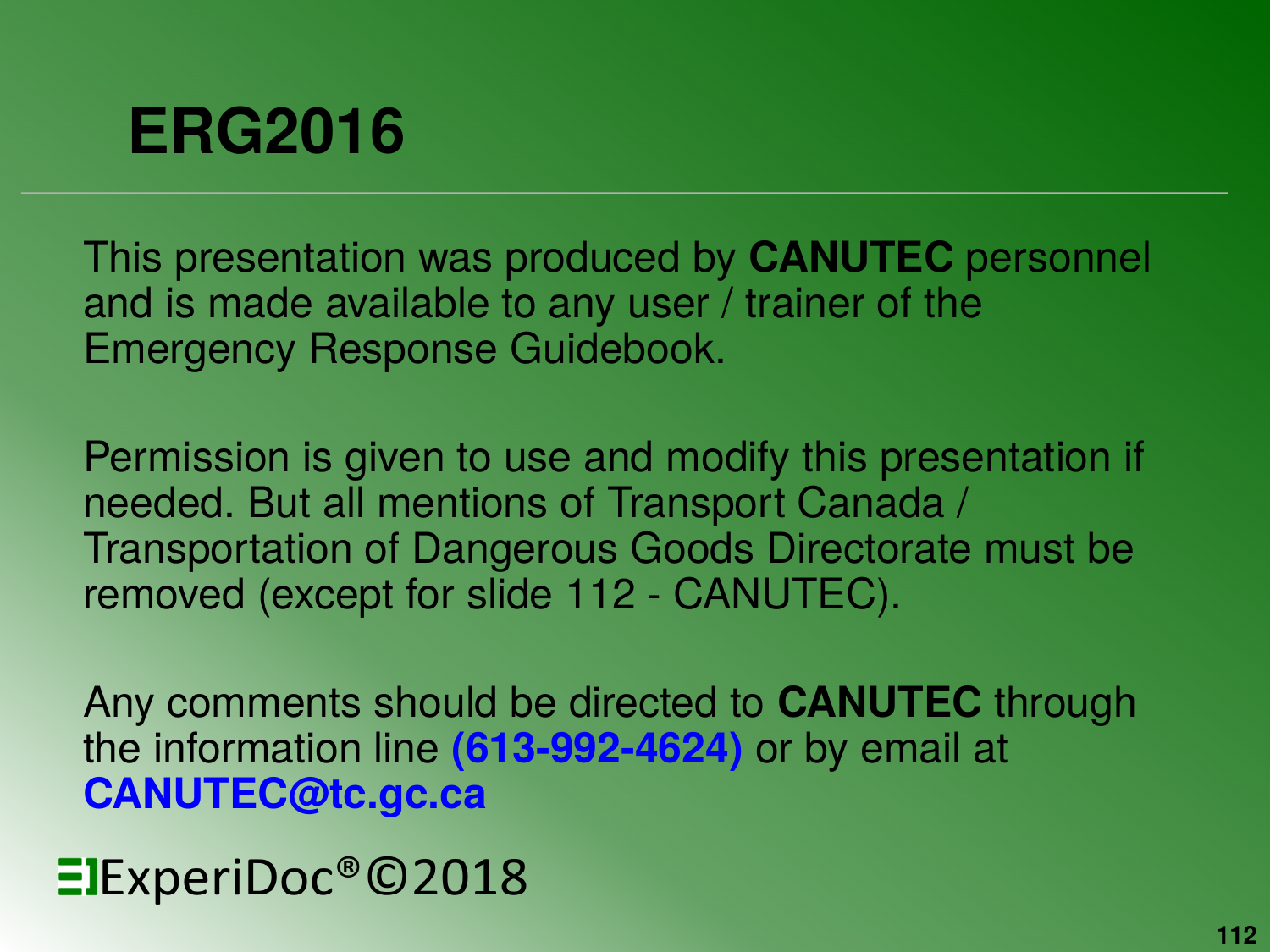

ERG2016

This presentation was produced by CANUTEC personnel and is made available to any user / trainer of the Emergency Response Guidebook.

Permission is given to use and modify this presentation if needed. But all mentions of Transport Canada / Transportation of Dangerous Goods Directorate must be removed (except for slide 112 - CANUTEC).

Any comments should be directed to CANUTEC through the information line (613-992-4624) or by email at CANUTEC@tc.gc.ca
112